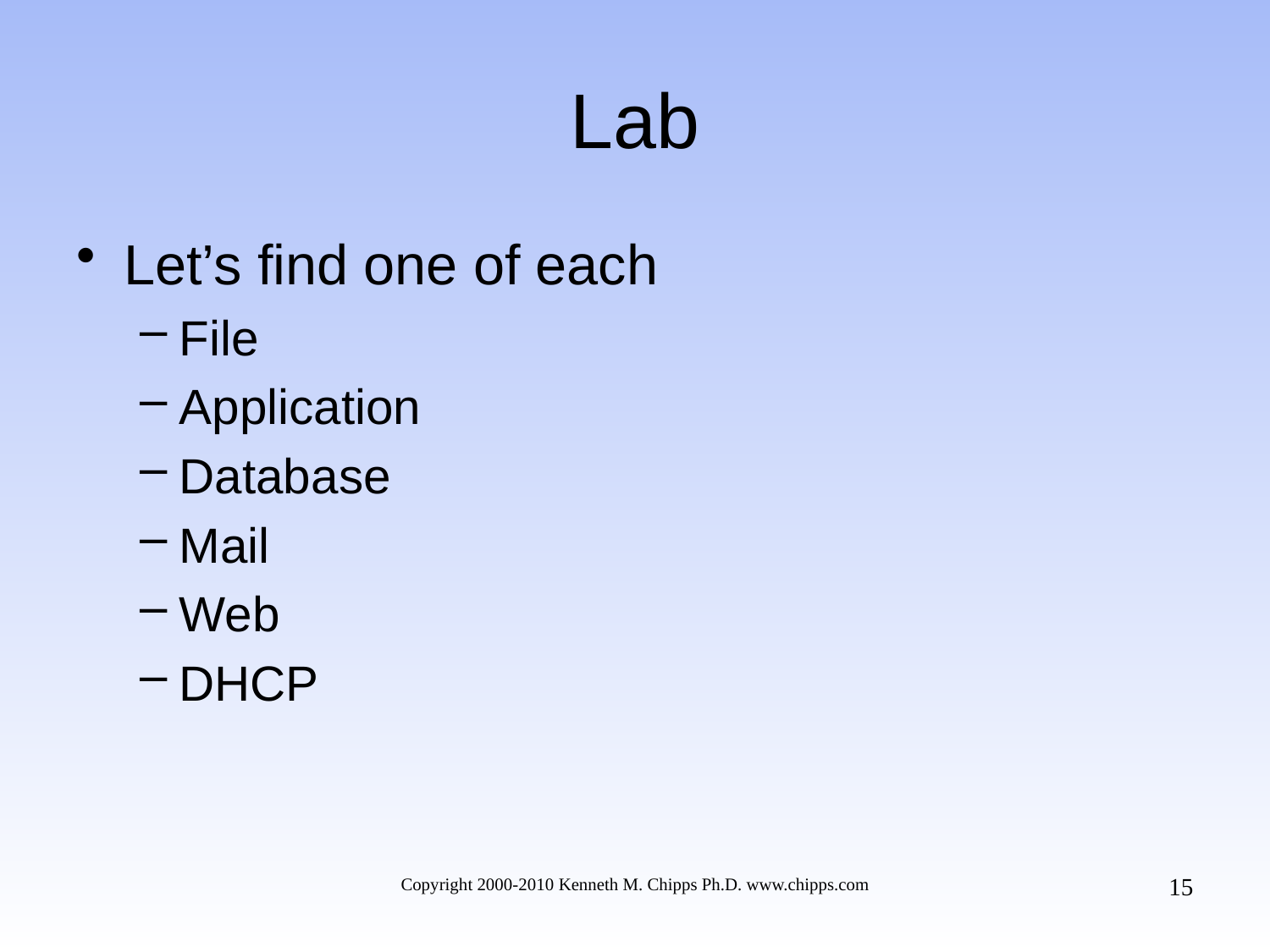

# Lab
Let’s find one of each
File
Application
Database
Mail
Web
DHCP
15
Copyright 2000-2010 Kenneth M. Chipps Ph.D. www.chipps.com